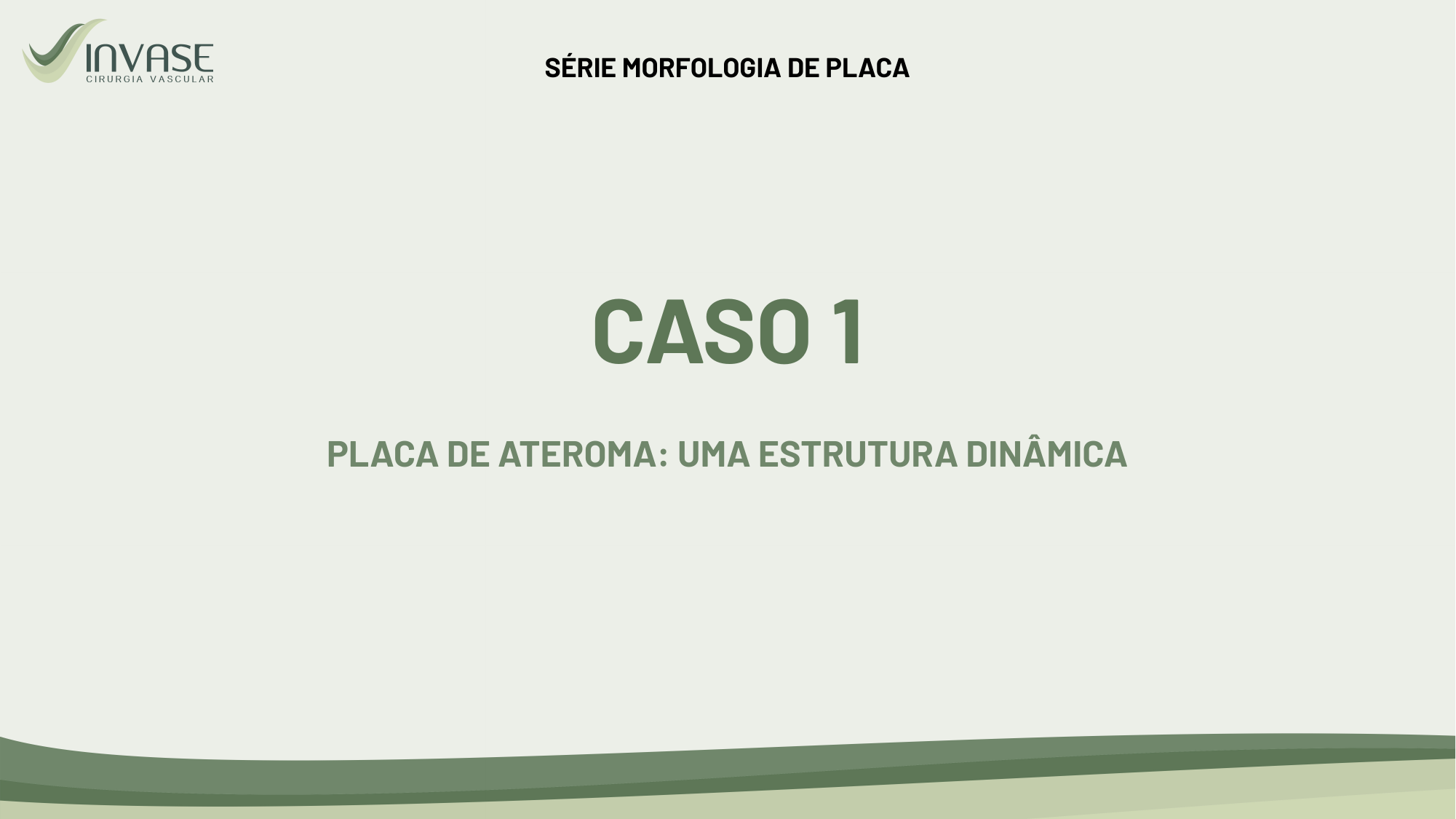

SÉRIE MORFOLOGIA DE PLACA
# CASO 1
PLACA DE ATEROMA: UMA ESTRUTURA DINÂMICA